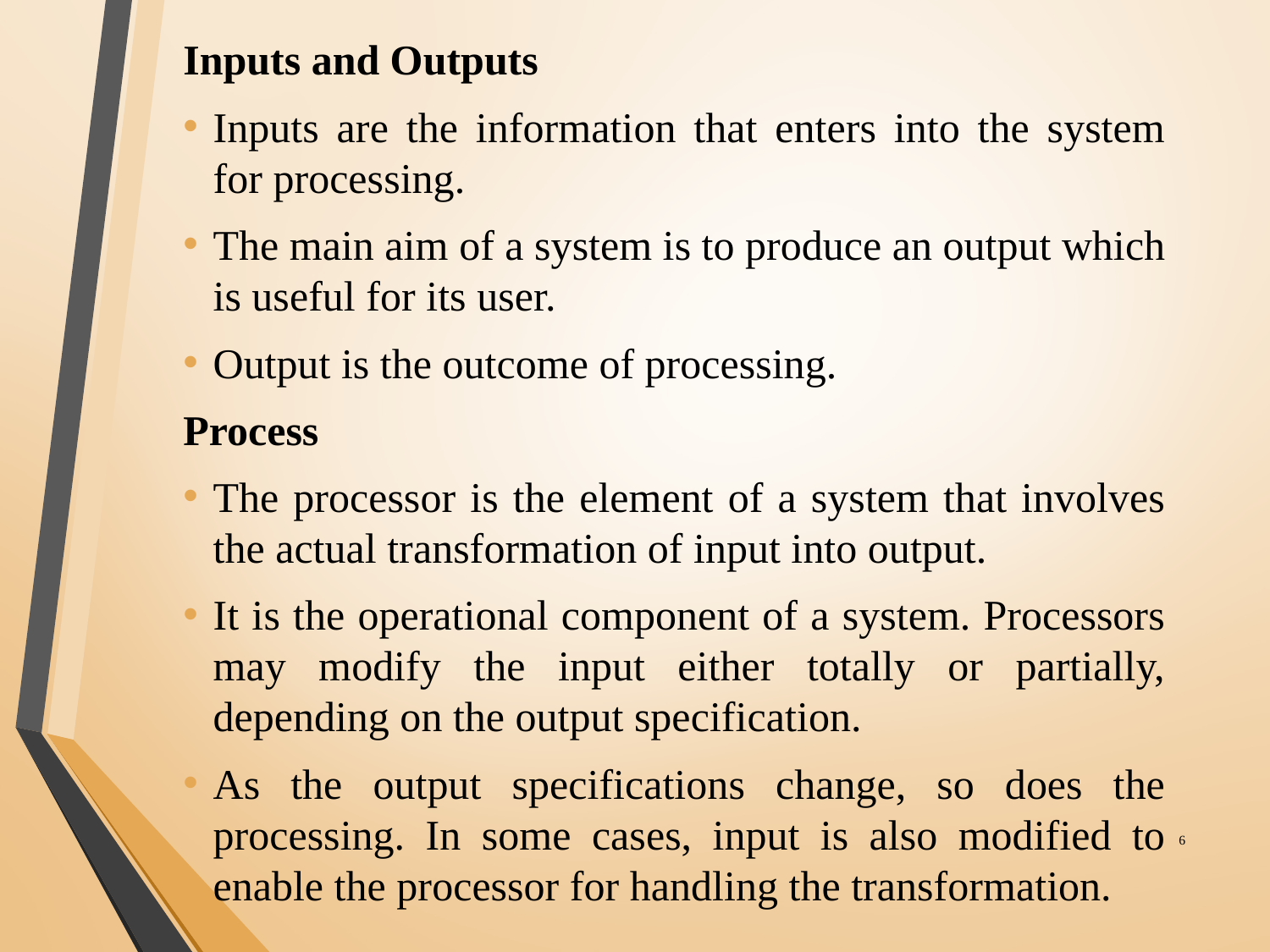

Inputs and Outputs
Inputs are the information that enters into the system for processing.
The main aim of a system is to produce an output which is useful for its user.
Output is the outcome of processing.
Process
The processor is the element of a system that involves the actual transformation of input into output.
It is the operational component of a system. Processors may modify the input either totally or partially, depending on the output specification.
As the output specifications change, so does the processing. In some cases, input is also modified to enable the processor for handling the transformation.

6